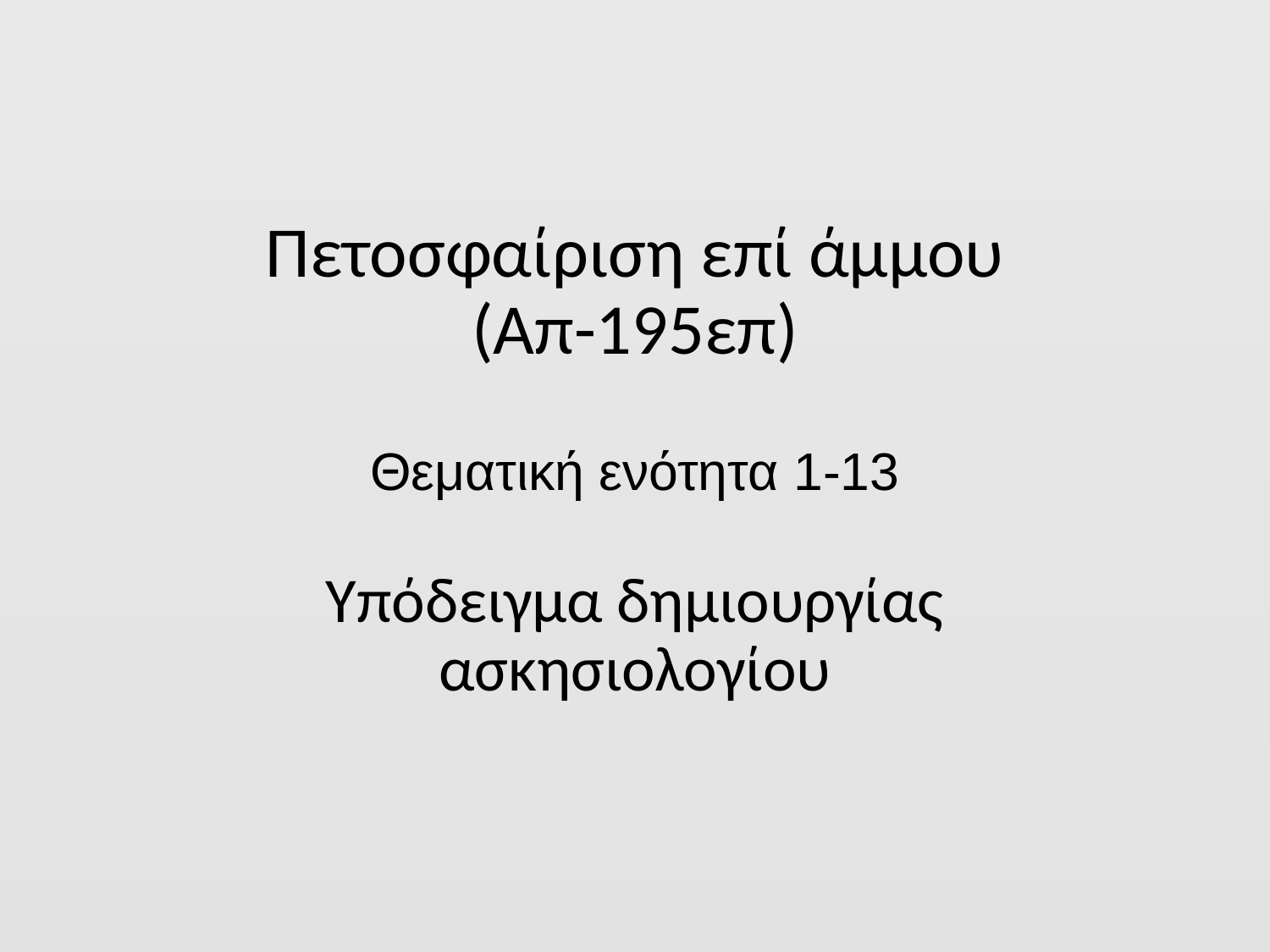

# Πετοσφαίριση επί άμμου (Απ-195επ)
Θεματική ενότητα 1-13
Υπόδειγμα δημιουργίας ασκησιολογίου